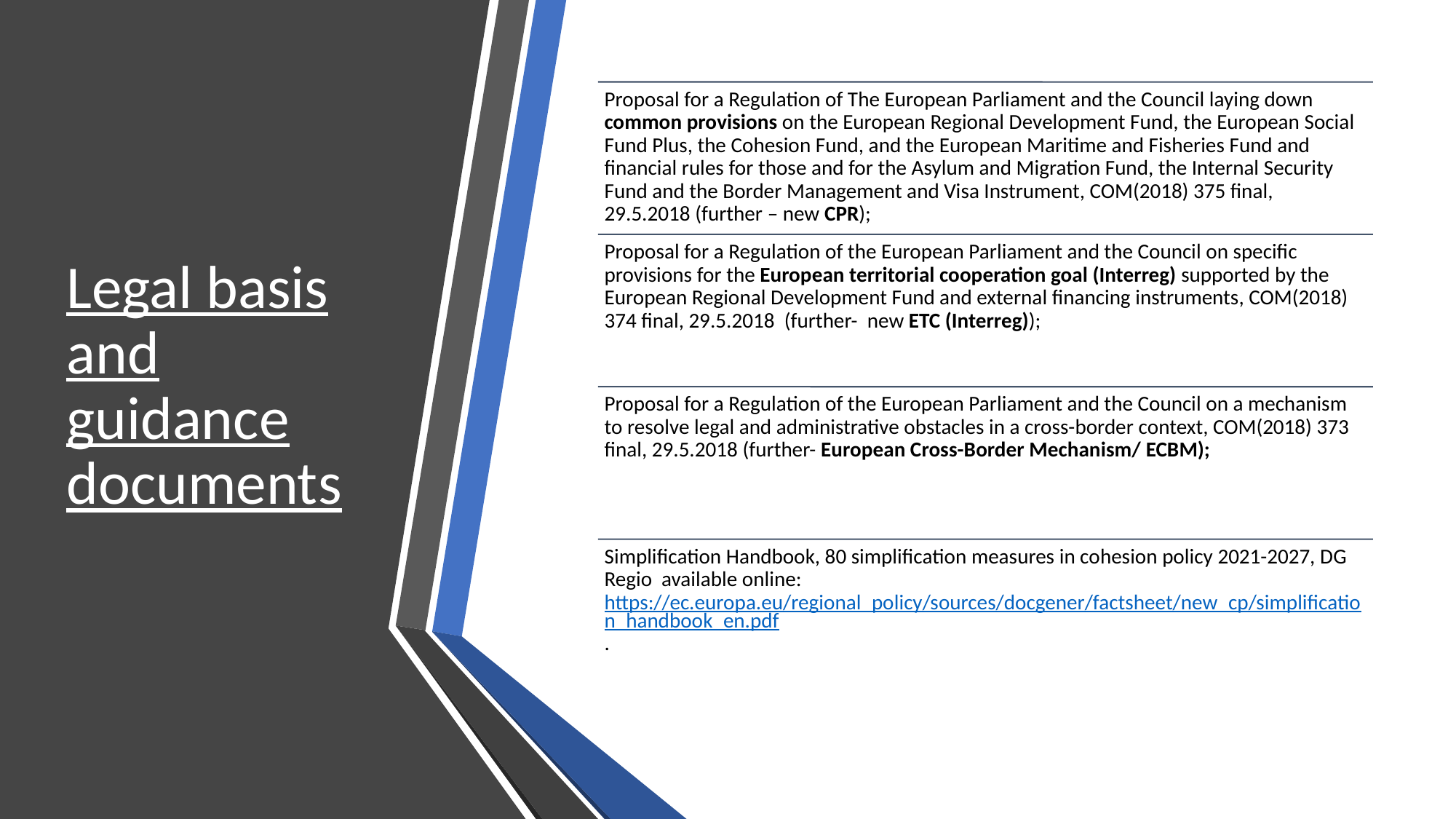

# Legal basis and guidance documents
Proposal for a Regulation of The European Parliament and the Council laying down common provisions on the European Regional Development Fund, the European Social Fund Plus, the Cohesion Fund, and the European Maritime and Fisheries Fund and financial rules for those and for the Asylum and Migration Fund, the Internal Security Fund and the Border Management and Visa Instrument, COM(2018) 375 final,  29.5.2018 (further – new CPR);
Proposal for a Regulation of the European Parliament and the Council on specific provisions for the European territorial cooperation goal (Interreg) supported by the European Regional Development Fund and external financing instruments, COM(2018) 374 final, 29.5.2018  (further-  new ETC (Interreg));
Proposal for a Regulation of the European Parliament and the Council on a mechanism to resolve legal and administrative obstacles in a cross-border context, COM(2018) 373 final, 29.5.2018 (further- European Cross-Border Mechanism/ ECBM);
Simplification Handbook, 80 simplification measures in cohesion policy 2021-2027, DG Regio  available online: https://ec.europa.eu/regional_policy/sources/docgener/factsheet/new_cp/simplification_handbook_en.pdf.